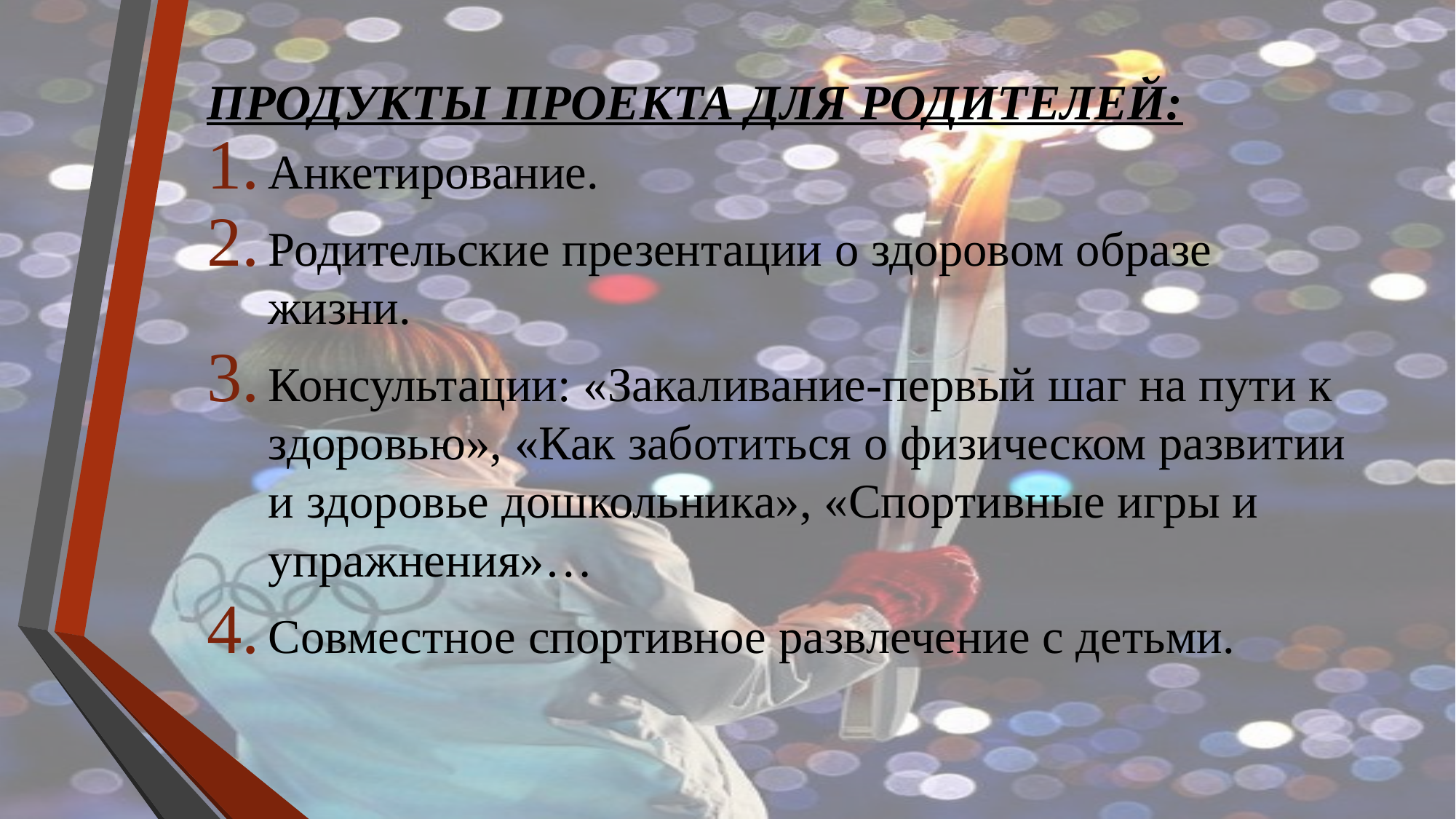

# ПРОДУКТЫ ПРОЕКТА ДЛЯ РОДИТЕЛЕЙ:
Анкетирование.
Родительские презентации о здоровом образе жизни.
Консультации: «Закаливание-первый шаг на пути к здоровью», «Как заботиться о физическом развитии и здоровье дошкольника», «Спортивные игры и упражнения»…
Совместное спортивное развлечение с детьми.